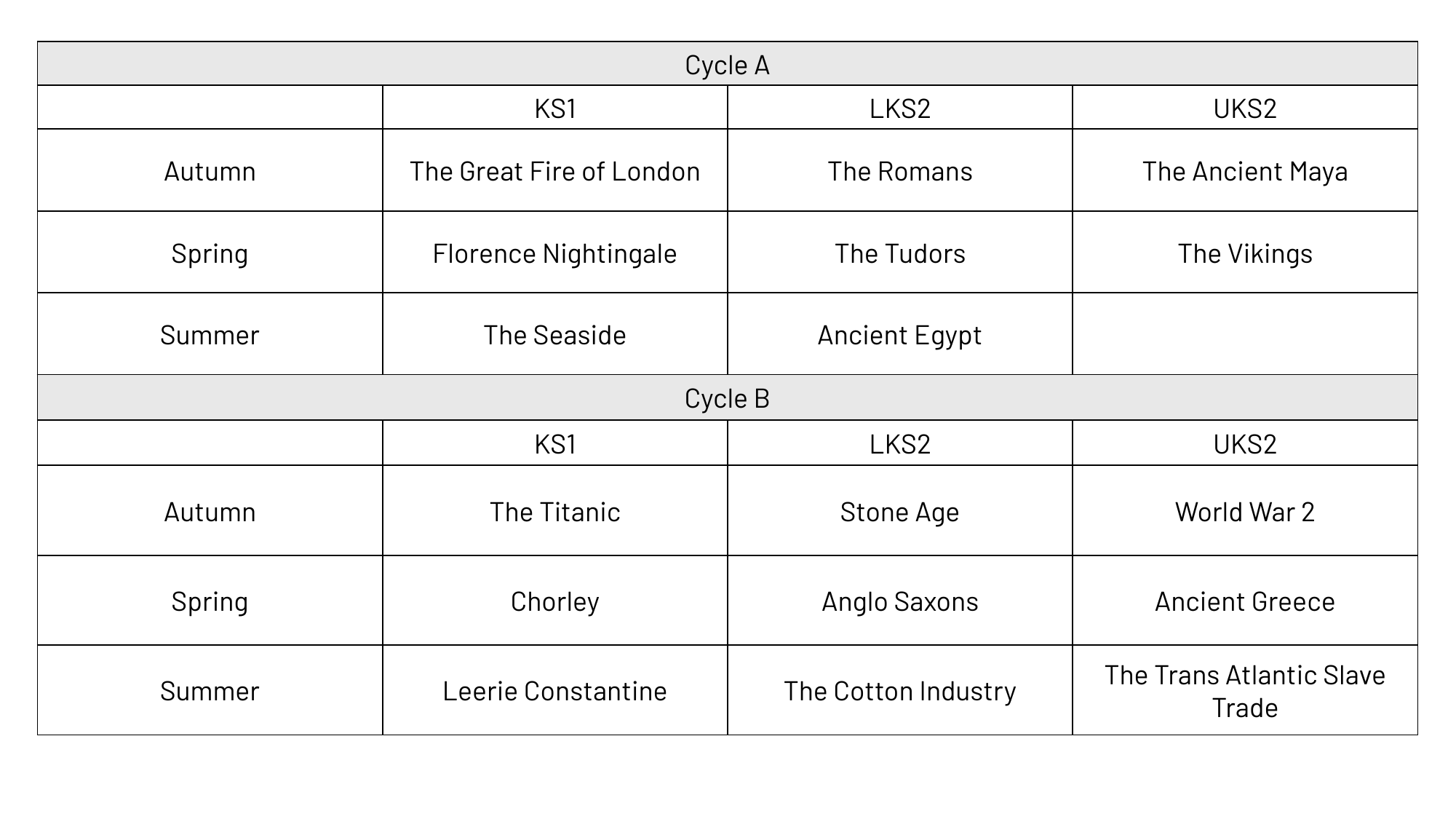

| Cycle A |  |  |  |
| --- | --- | --- | --- |
|  | KS1 | LKS2 | UKS2 |
| Autumn | The Great Fire of London | The Romans | The Ancient Maya |
| Spring | Florence Nightingale | The Tudors | The Vikings |
| Summer | The Seaside | Ancient Egypt |  |
| Cycle B |  |  |  |
| --- | --- | --- | --- |
|  | KS1 | LKS2 | UKS2 |
| Autumn | The Titanic | Stone Age | World War 2 |
| Spring | Chorley | Anglo Saxons | Ancient Greece |
| Summer | Leerie Constantine | The Cotton Industry | The Trans Atlantic Slave Trade |